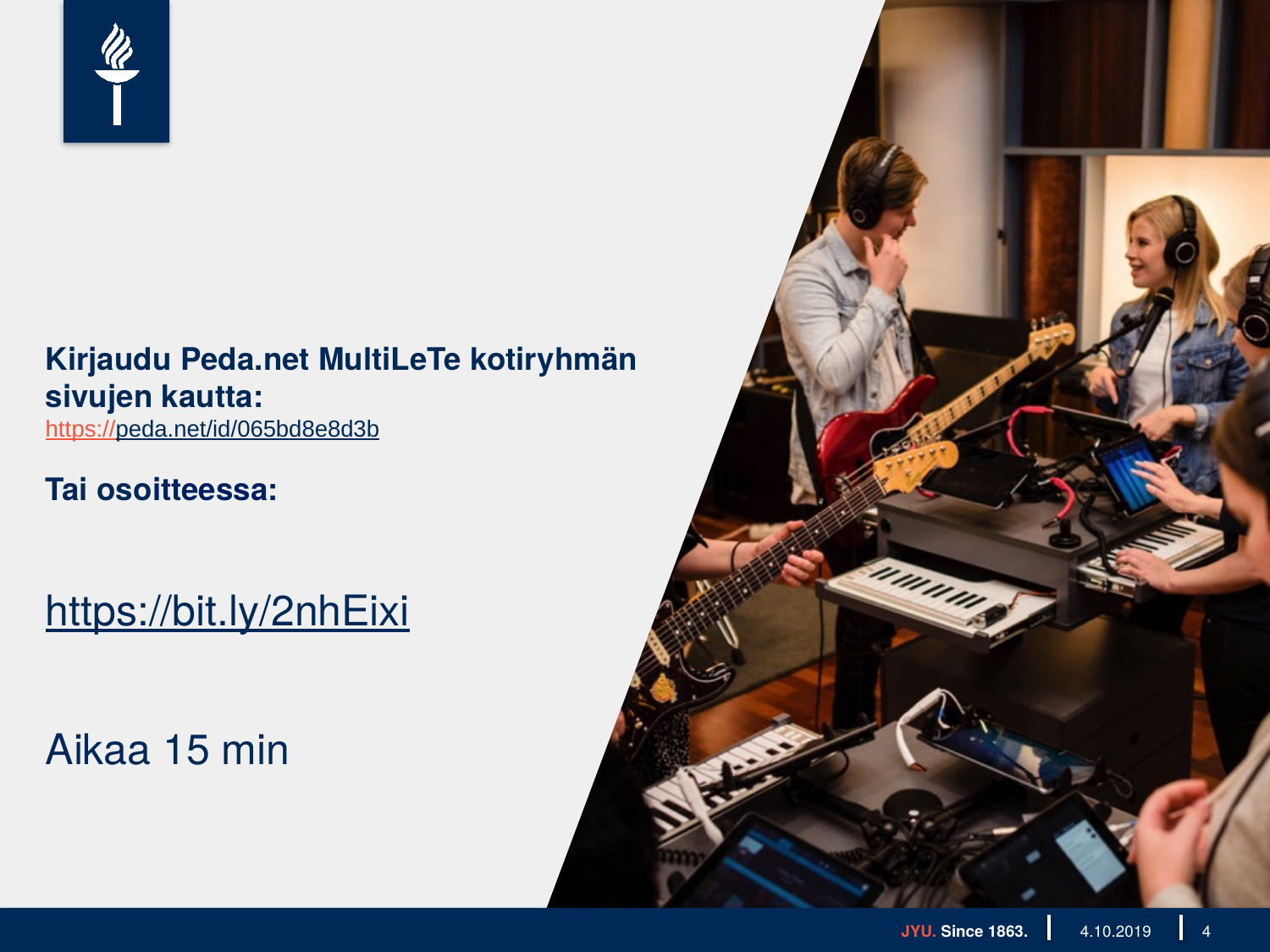

# Kirjaudu Peda.net MultiLeTe kotiryhmän sivujen kautta: https://peda.net/id/065bd8e8d3b Tai osoitteessa:
https://bit.ly/2nhEixi

Aikaa 15 min
JYU. Since 1863.
4.10.2019
4